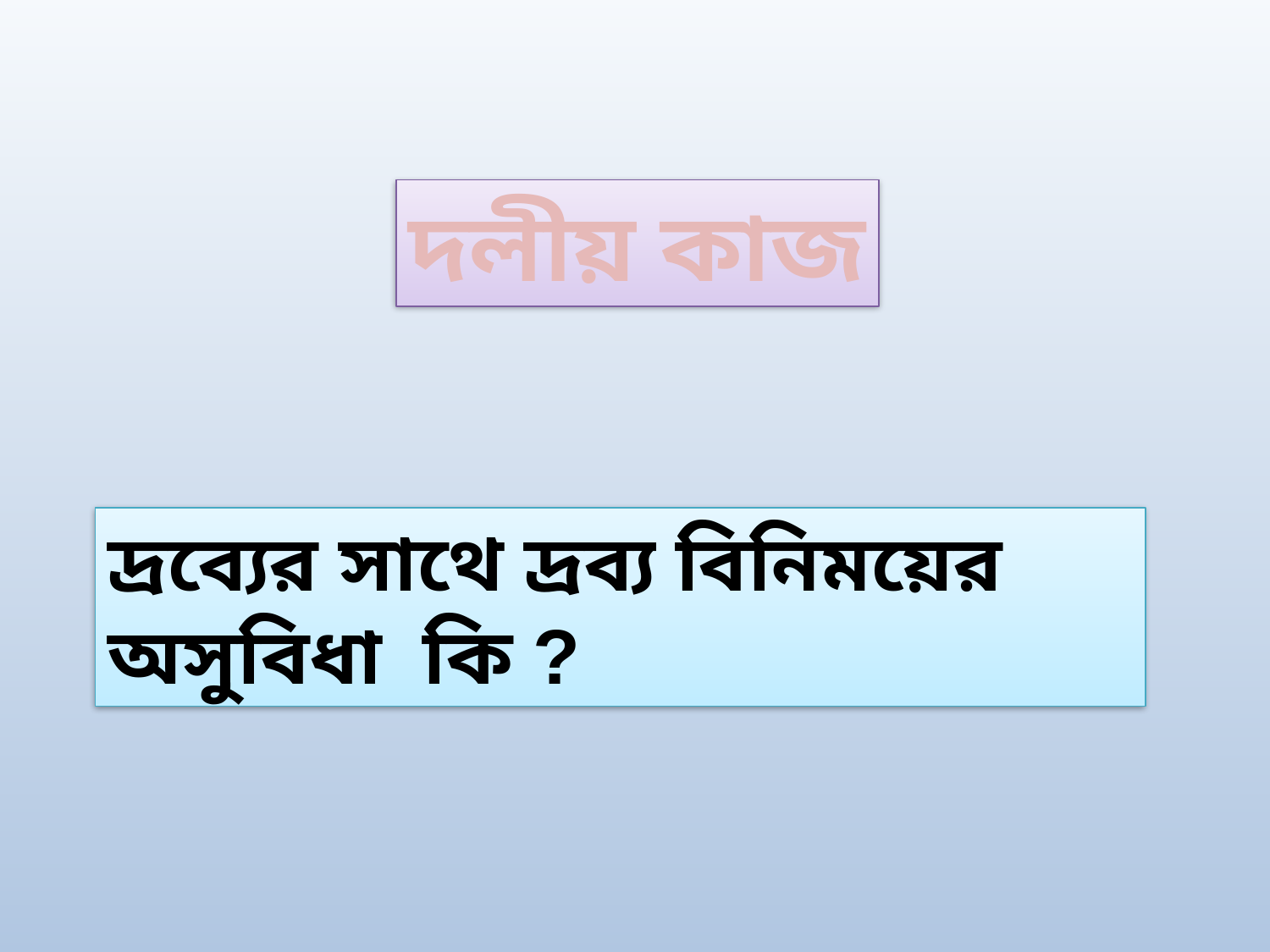

দলীয় কাজ
দ্রব্যের সাথে দ্রব্য বিনিময়ের অসুবিধা  কি ?